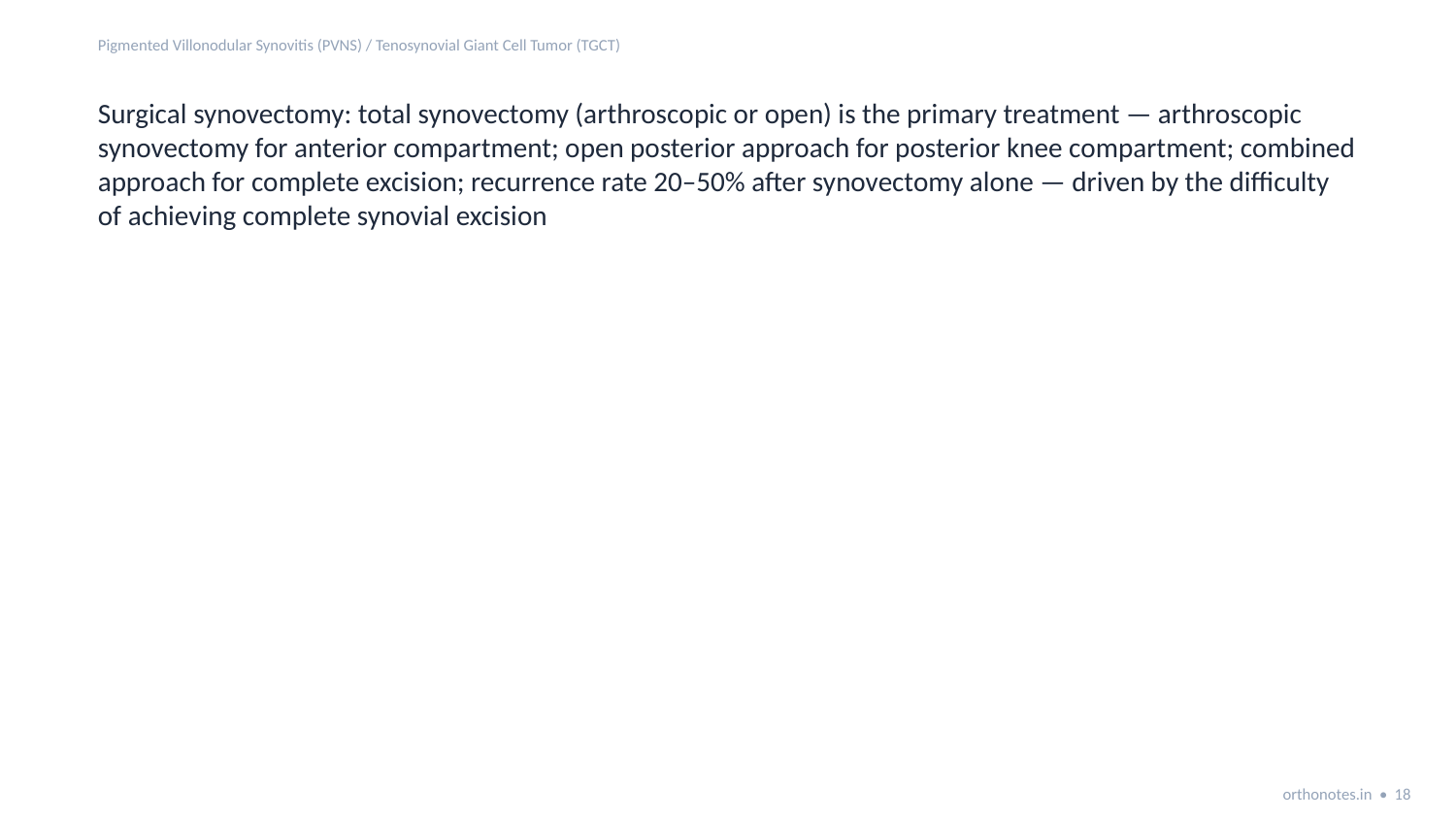

Pigmented Villonodular Synovitis (PVNS) / Tenosynovial Giant Cell Tumor (TGCT)
Surgical synovectomy: total synovectomy (arthroscopic or open) is the primary treatment — arthroscopic synovectomy for anterior compartment; open posterior approach for posterior knee compartment; combined approach for complete excision; recurrence rate 20–50% after synovectomy alone — driven by the difficulty of achieving complete synovial excision
orthonotes.in  •  18